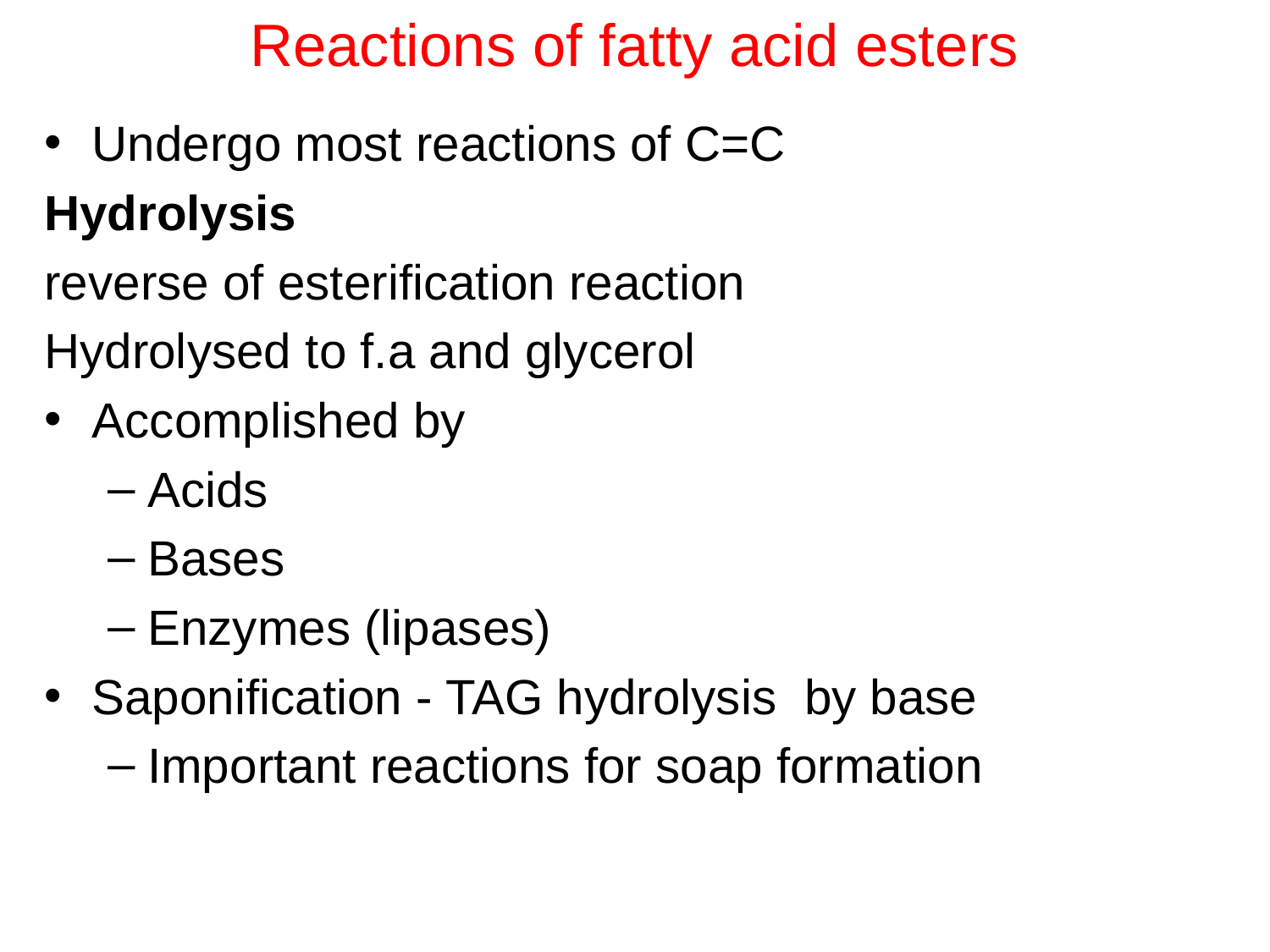

# Reactions of fatty acid esters
Undergo most reactions of C=C
Hydrolysis
reverse of esterification reaction
Hydrolysed to f.a and glycerol
Accomplished by
Acids
Bases
Enzymes (lipases)
Saponification - TAG hydrolysis  by base
Important reactions for soap formation